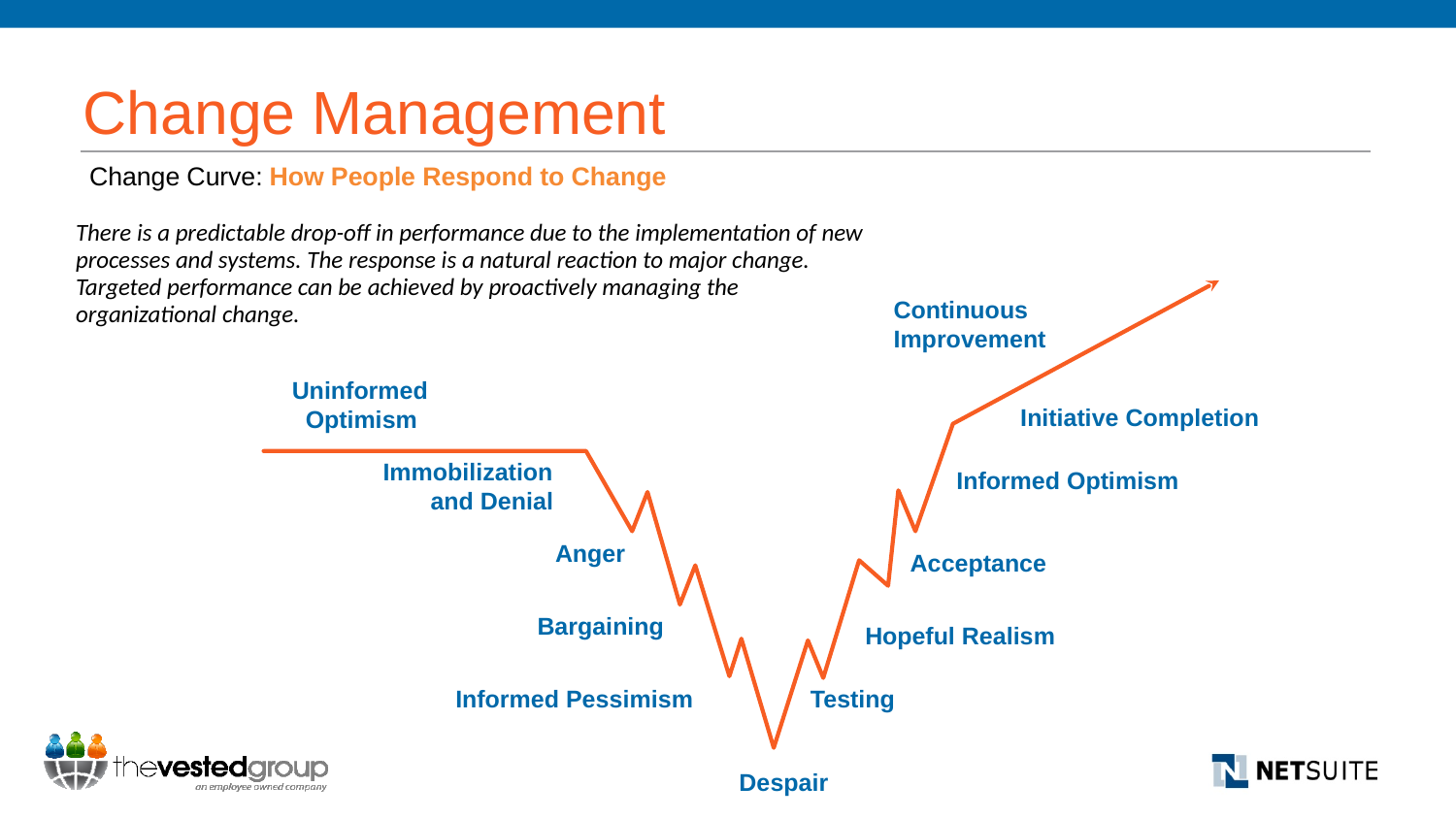

# Change Management
Change Curve: How People Respond to Change
There is a predictable drop-off in performance due to the implementation of new processes and systems. The response is a natural reaction to major change. Targeted performance can be achieved by proactively managing the organizational change.

Continuous Improvement
Uninformed
  Optimism
Initiative Completion
Immobilization
       and Denial
Informed Optimism
Anger
Acceptance
Bargaining
Hopeful Realism
Informed Pessimism
Testing
Despair